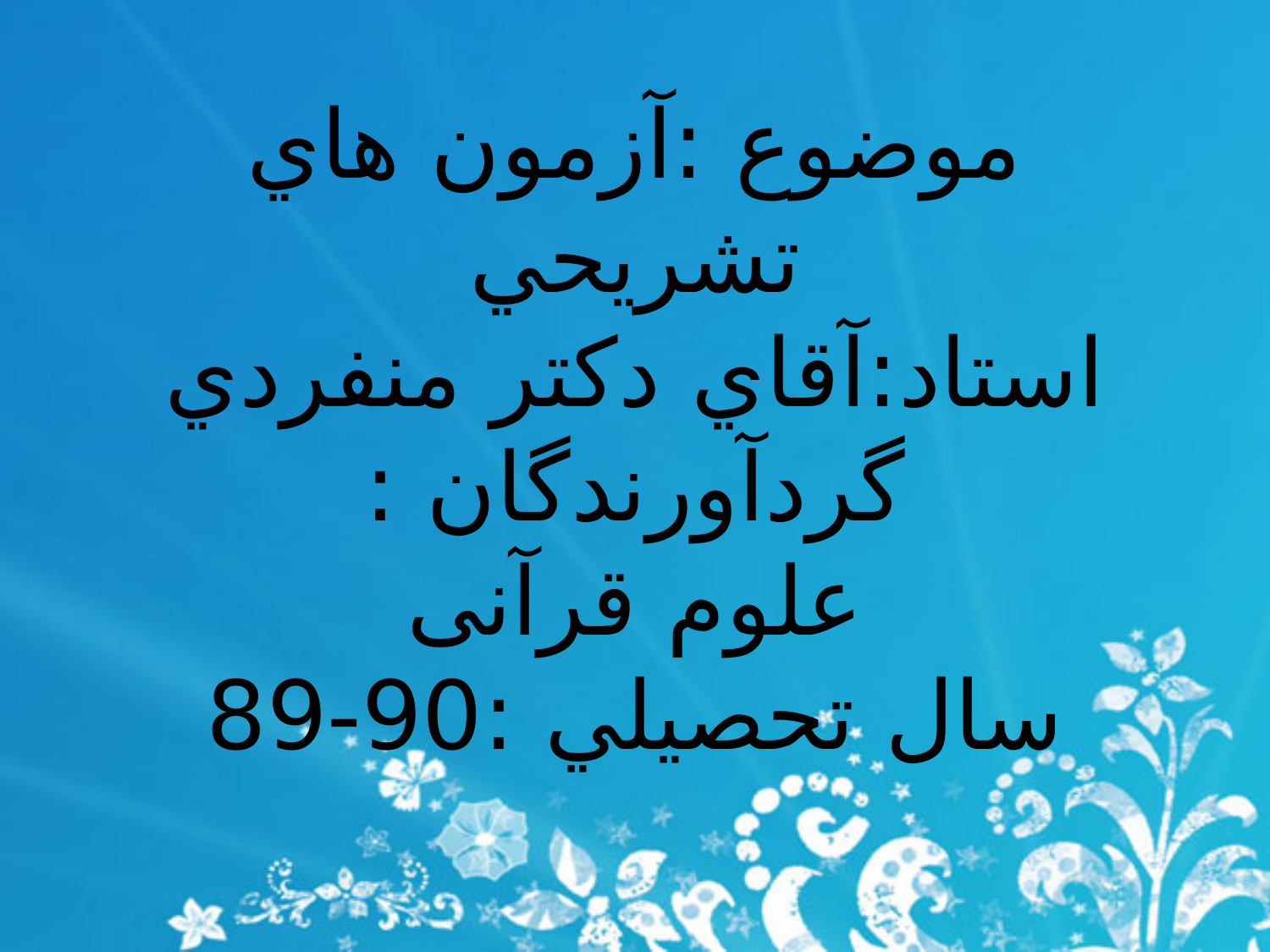

# موضوع :آزمون هاي تشريحي استاد:آقاي دكتر منفردي گردآورندگان : علوم قرآنی سال تحصيلي :90-89